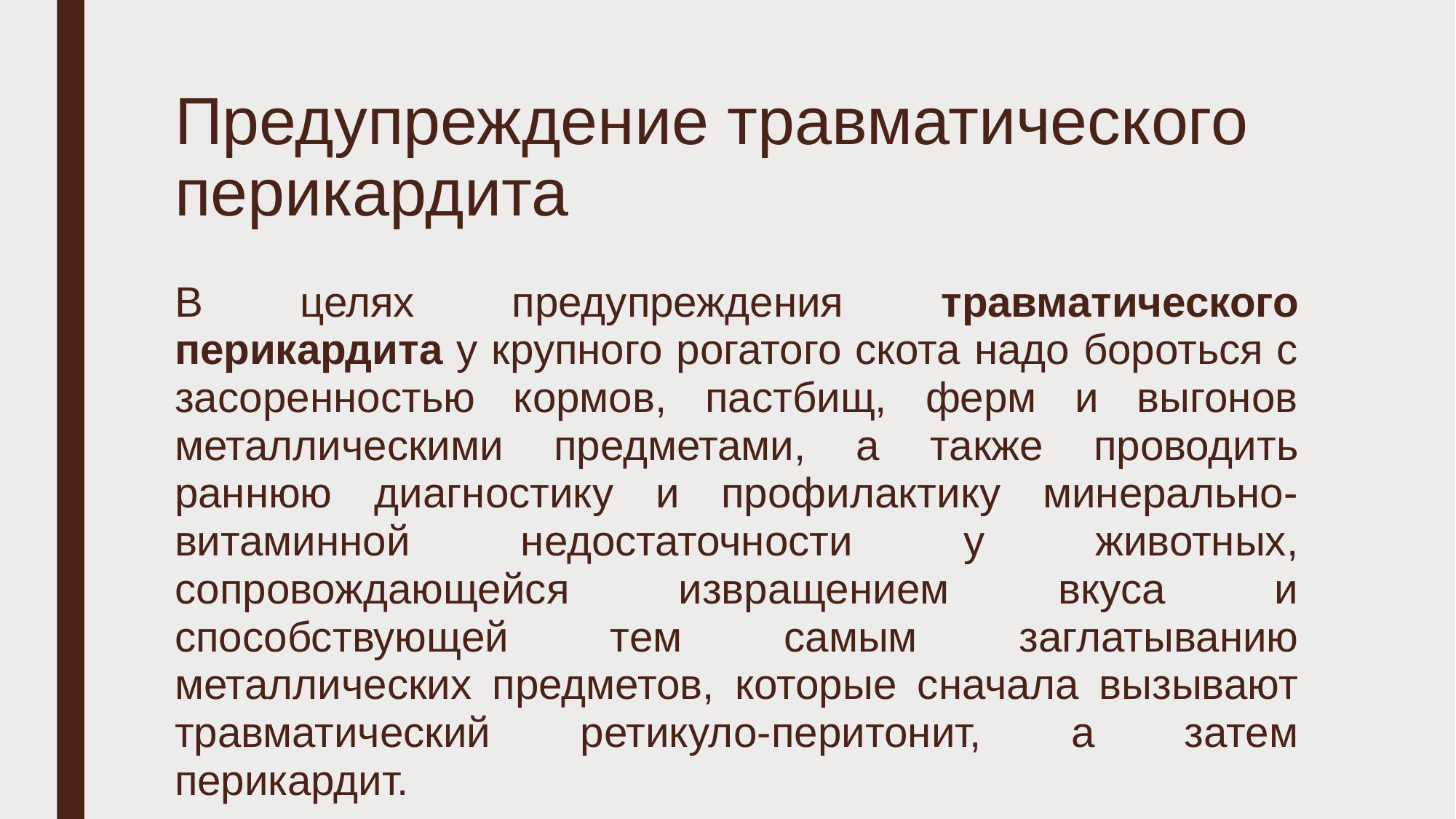

# Предупреждение травматического перикардита
В целях предупреждения травматического перикардита у крупного рогатого скота надо бороться с засоренностью кормов, пастбищ, ферм и выгонов металлическими предметами, а также проводить раннюю диагностику и профилактику минерально-витаминной недостаточности у животных, сопровождающейся извращением вкуса и способствующей тем самым заглатыванию металлических предметов, которые сначала вызывают травматический ретикуло-перитонит, а затем перикардит.